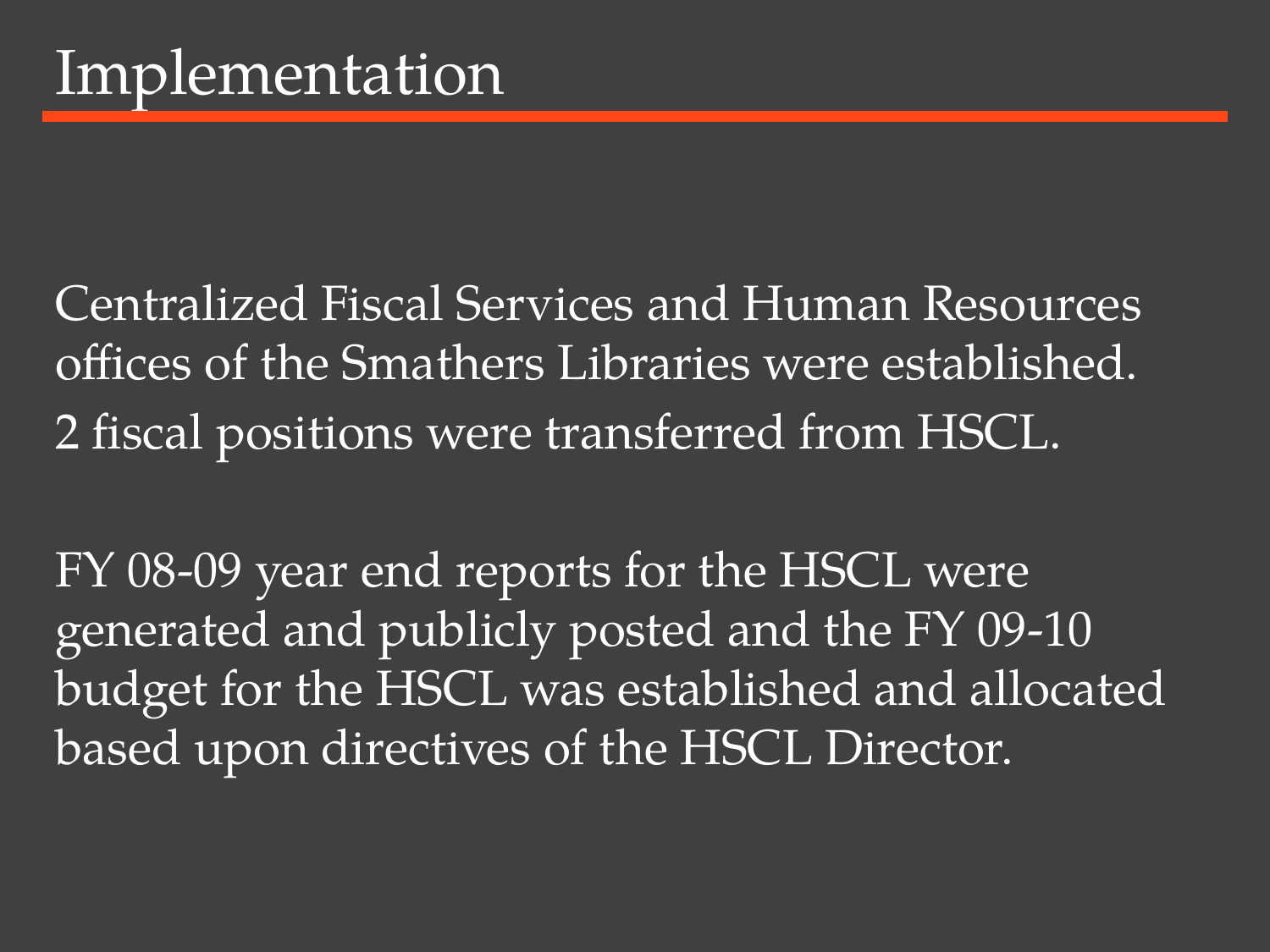

# Implementation
Centralized Fiscal Services and Human Resources offices of the Smathers Libraries were established.
2 fiscal positions were transferred from HSCL.

FY 08-09 year end reports for the HSCL were generated and publicly posted and the FY 09-10 budget for the HSCL was established and allocated based upon directives of the HSCL Director.